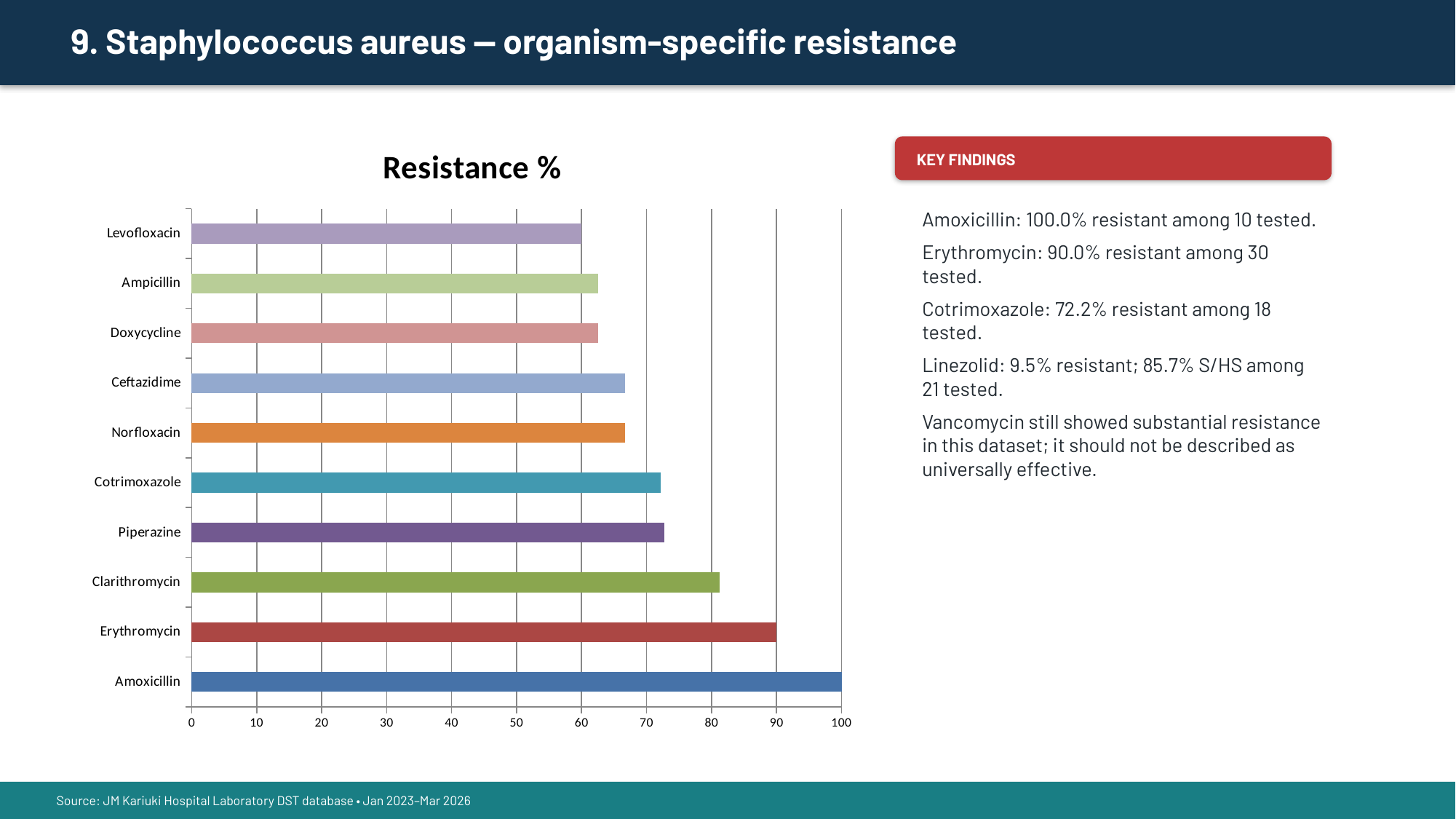

9. Staphylococcus aureus — organism-specific resistance

### Chart:

| Category | Resistance % |
|---|---|
| Amoxicillin | 100.0 |
| Erythromycin | 90.0 |
| Clarithromycin | 81.2 |
| Piperazine | 72.7 |
| Cotrimoxazole | 72.2 |
| Norfloxacin | 66.7 |
| Ceftazidime | 66.7 |
| Doxycycline | 62.5 |
| Ampicillin | 62.5 |
| Levofloxacin | 60.0 |
KEY FINDINGS
Amoxicillin: 100.0% resistant among 10 tested.
Erythromycin: 90.0% resistant among 30 tested.
Cotrimoxazole: 72.2% resistant among 18 tested.
Linezolid: 9.5% resistant; 85.7% S/HS among 21 tested.
Vancomycin still showed substantial resistance in this dataset; it should not be described as universally effective.

Source: JM Kariuki Hospital Laboratory DST database • Jan 2023–Mar 2026